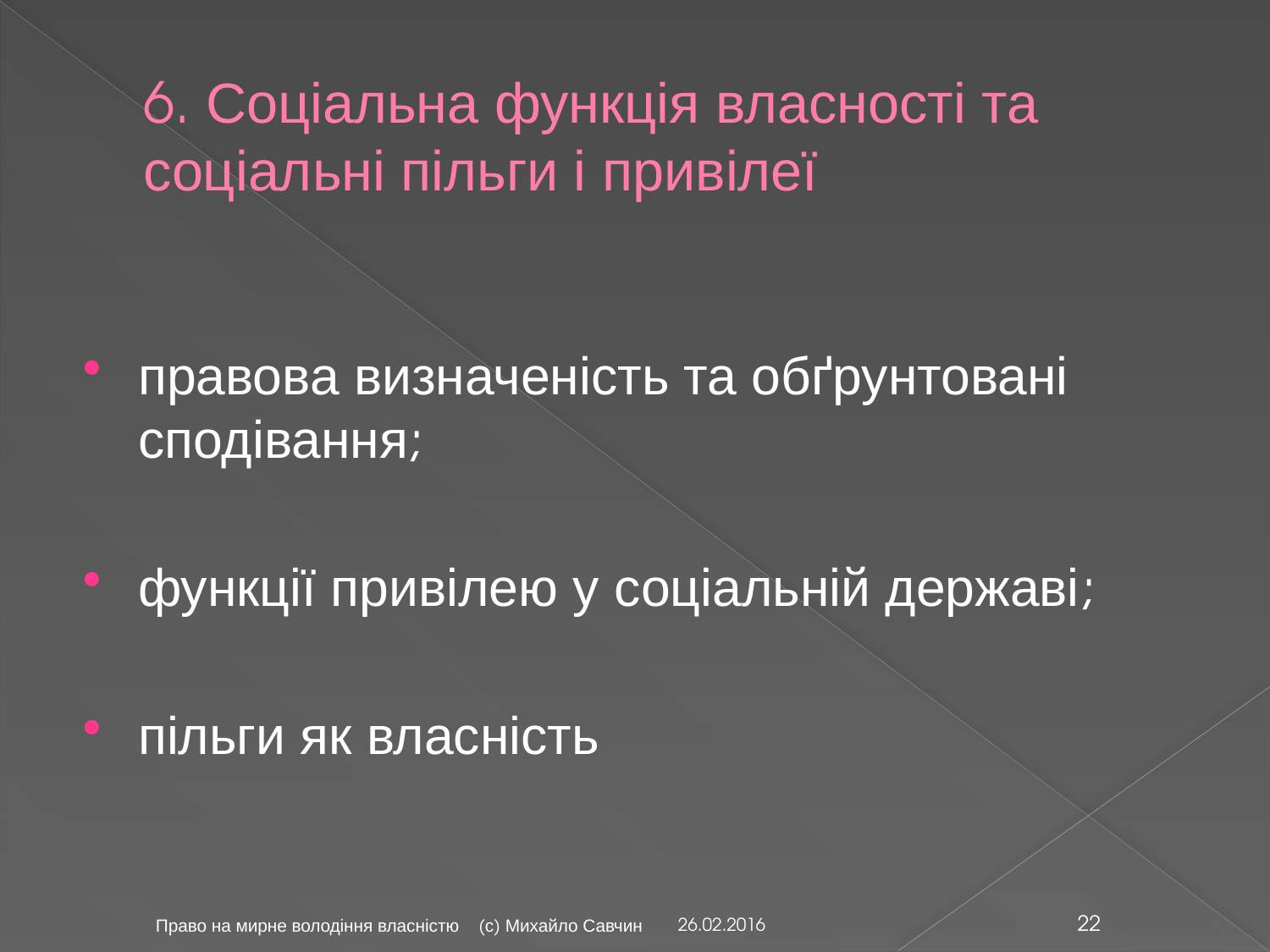

# 6. Соціальна функція власності та соціальні пільги і привілеї

правова визначеність та обґрунтовані сподівання;

функції привілею у соціальній державі;

пільги як власність
26.02.2016
Право на мирне володіння власністю    (с) Михайло Савчин
22